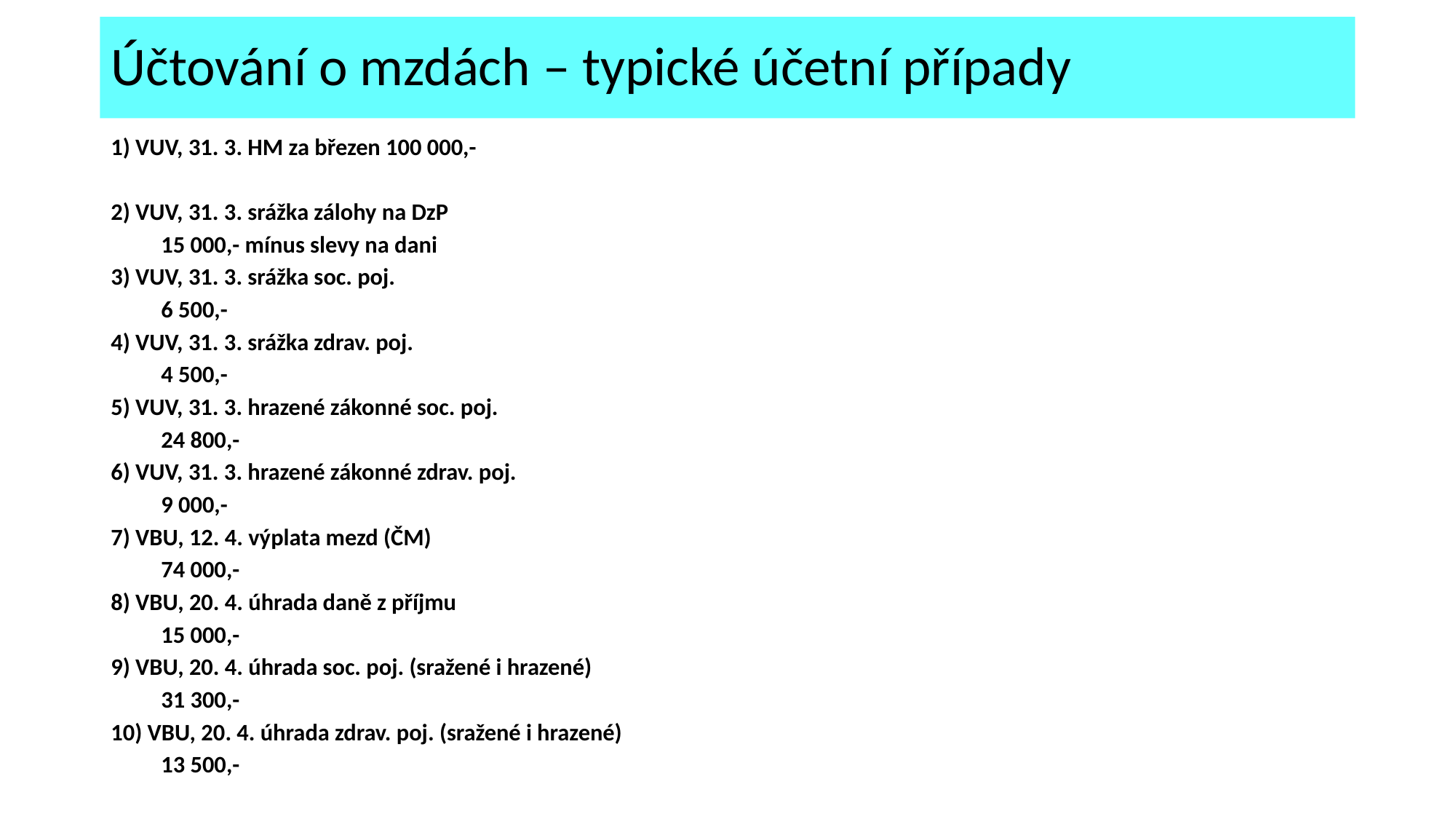

# Účtování o mzdách – typické účetní případy
1) VUV, 31. 3. HM za březen 100 000,-

2) VUV, 31. 3. srážka zálohy na DzP
			15 000,- mínus slevy na dani
3) VUV, 31. 3. srážka soc. poj.
			6 500,-
4) VUV, 31. 3. srážka zdrav. poj.
			4 500,-
5) VUV, 31. 3. hrazené zákonné soc. poj.
			24 800,-
6) VUV, 31. 3. hrazené zákonné zdrav. poj.
			9 000,-
7) VBU, 12. 4. výplata mezd (ČM)
			74 000,-
8) VBU, 20. 4. úhrada daně z příjmu
			15 000,-
9) VBU, 20. 4. úhrada soc. poj. (sražené i hrazené)
			31 300,-
10) VBU, 20. 4. úhrada zdrav. poj. (sražené i hrazené)
			13 500,-